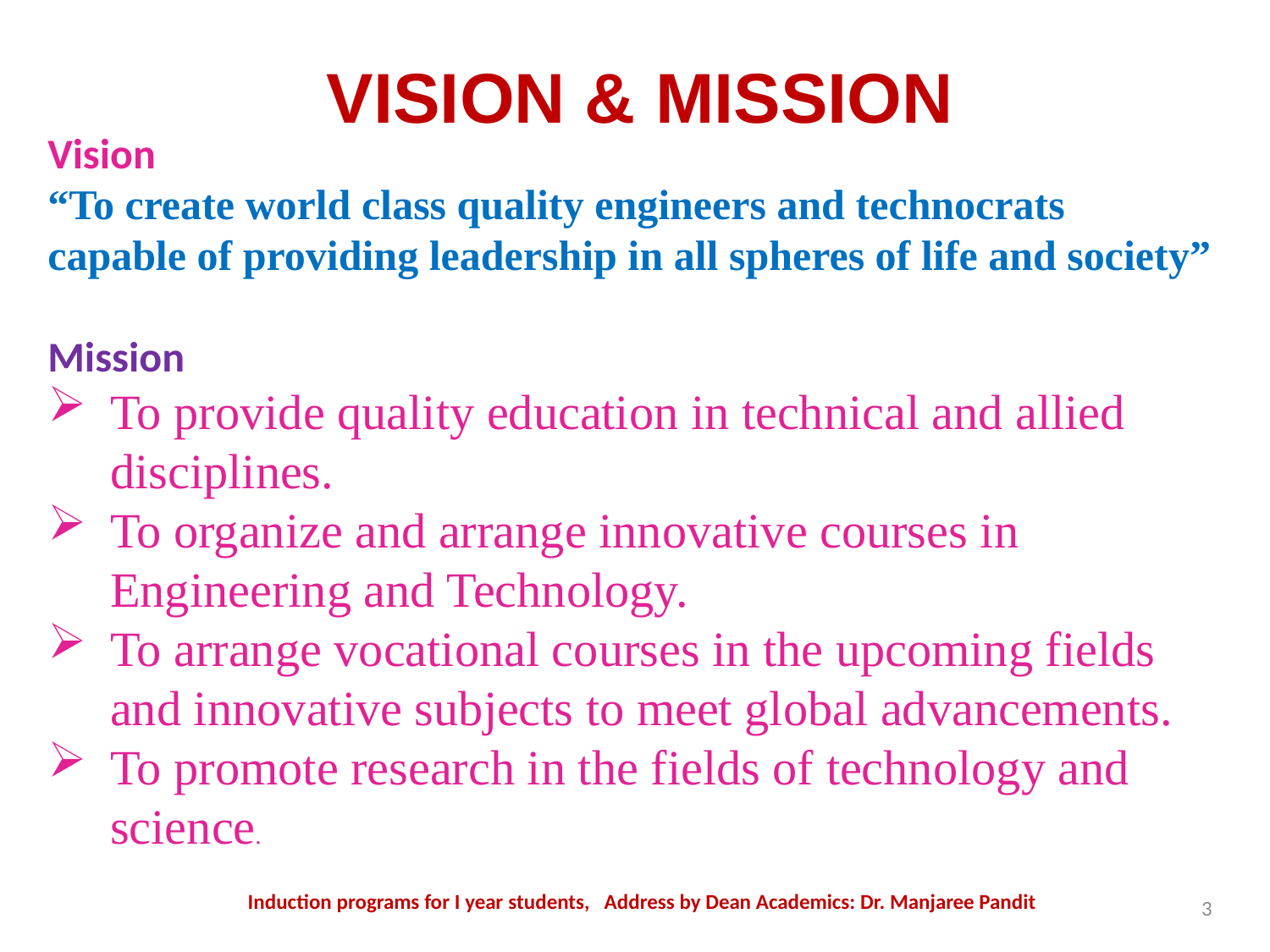

Vision
“To create world class quality engineers and technocrats capable of providing leadership in all spheres of life and society”

Mission
To provide quality education in technical and allied disciplines.
To organize and arrange innovative courses in Engineering and Technology.
To arrange vocational courses in the upcoming fields and innovative subjects to meet global advancements.
To promote research in the fields of technology and science.
VISION & MISSION
Induction programs for I year students,   Address by Dean Academics: Dr. Manjaree Pandit
3